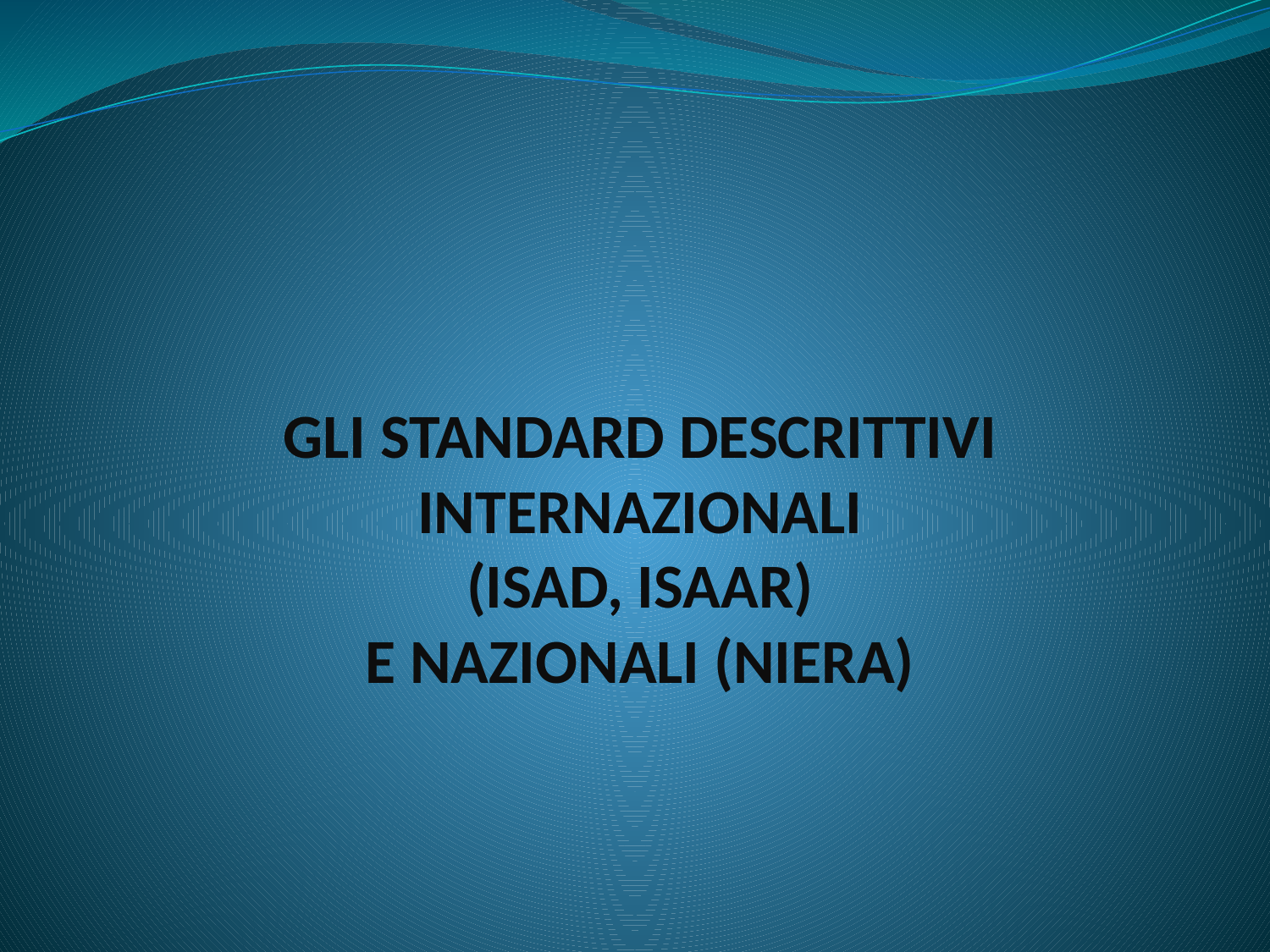

# GLI STANDARD DESCRITTIVI INTERNAZIONALI (ISAD, ISAAR) E NAZIONALI (NIERA)